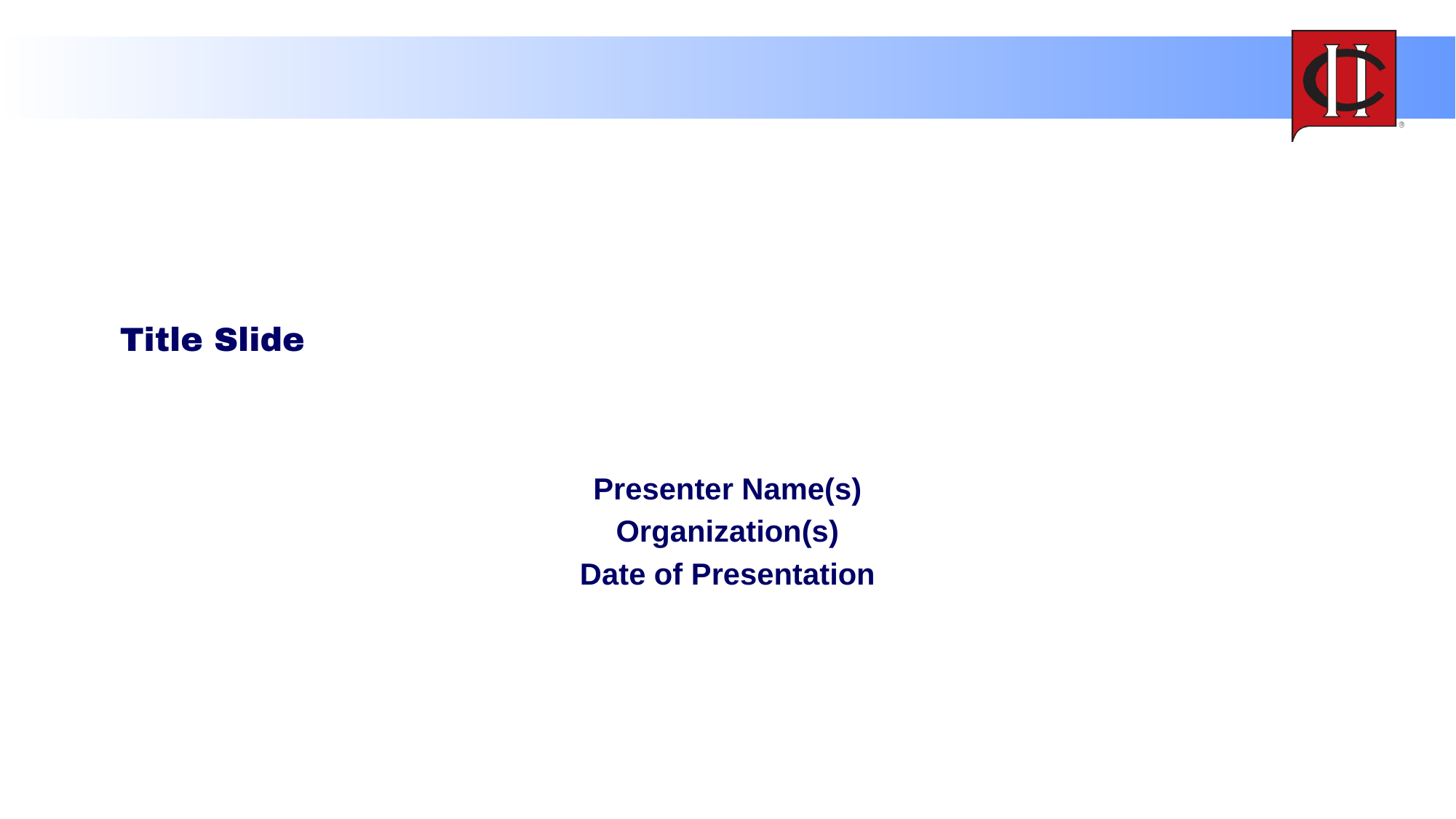

# Title Slide
Presenter Name(s)
Organization(s)
Date of Presentation